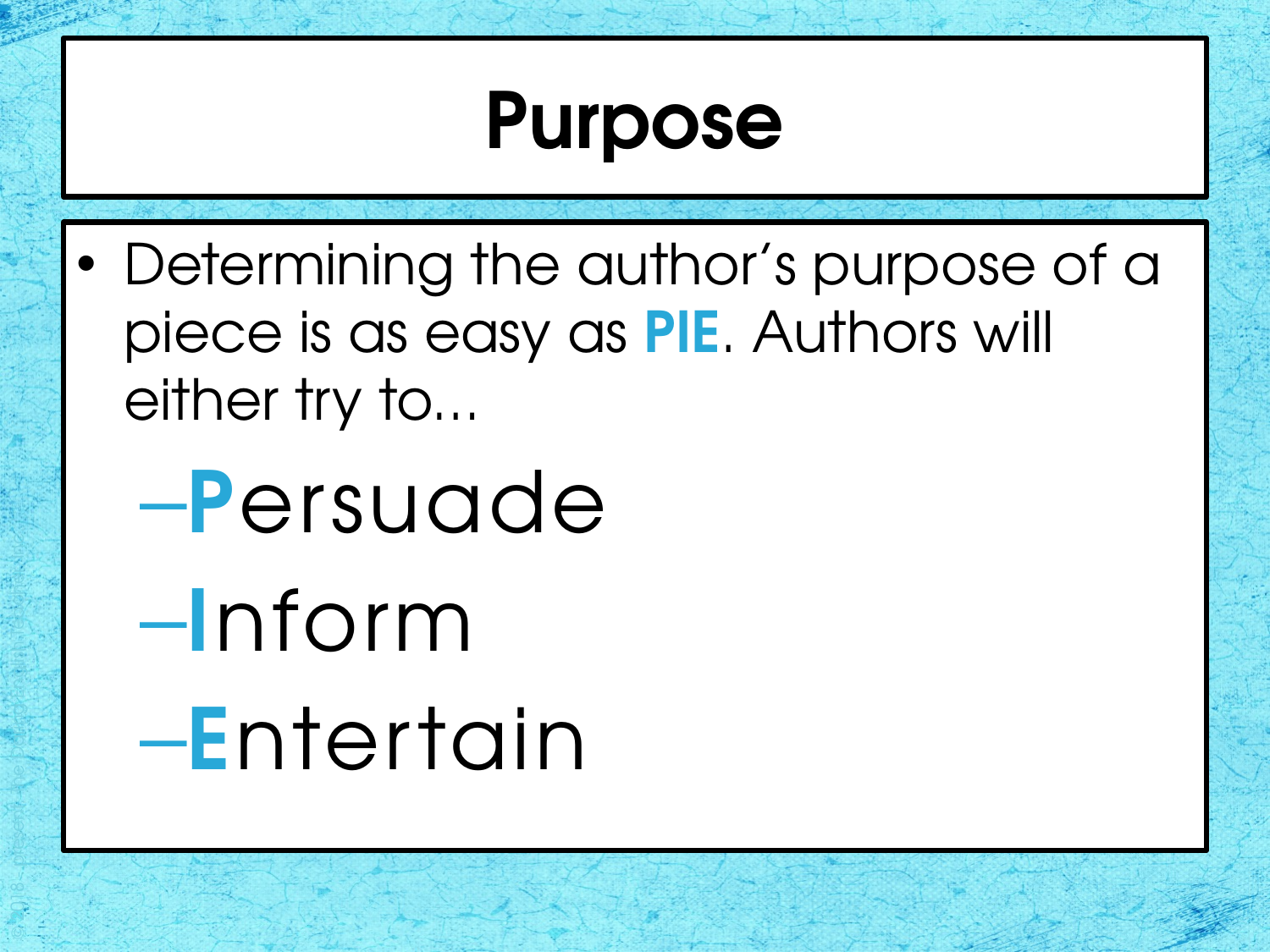

# Purpose
Determining the author’s purpose of a piece is as easy as PIE. Authors will either try to…
Persuade
Inform
Entertain